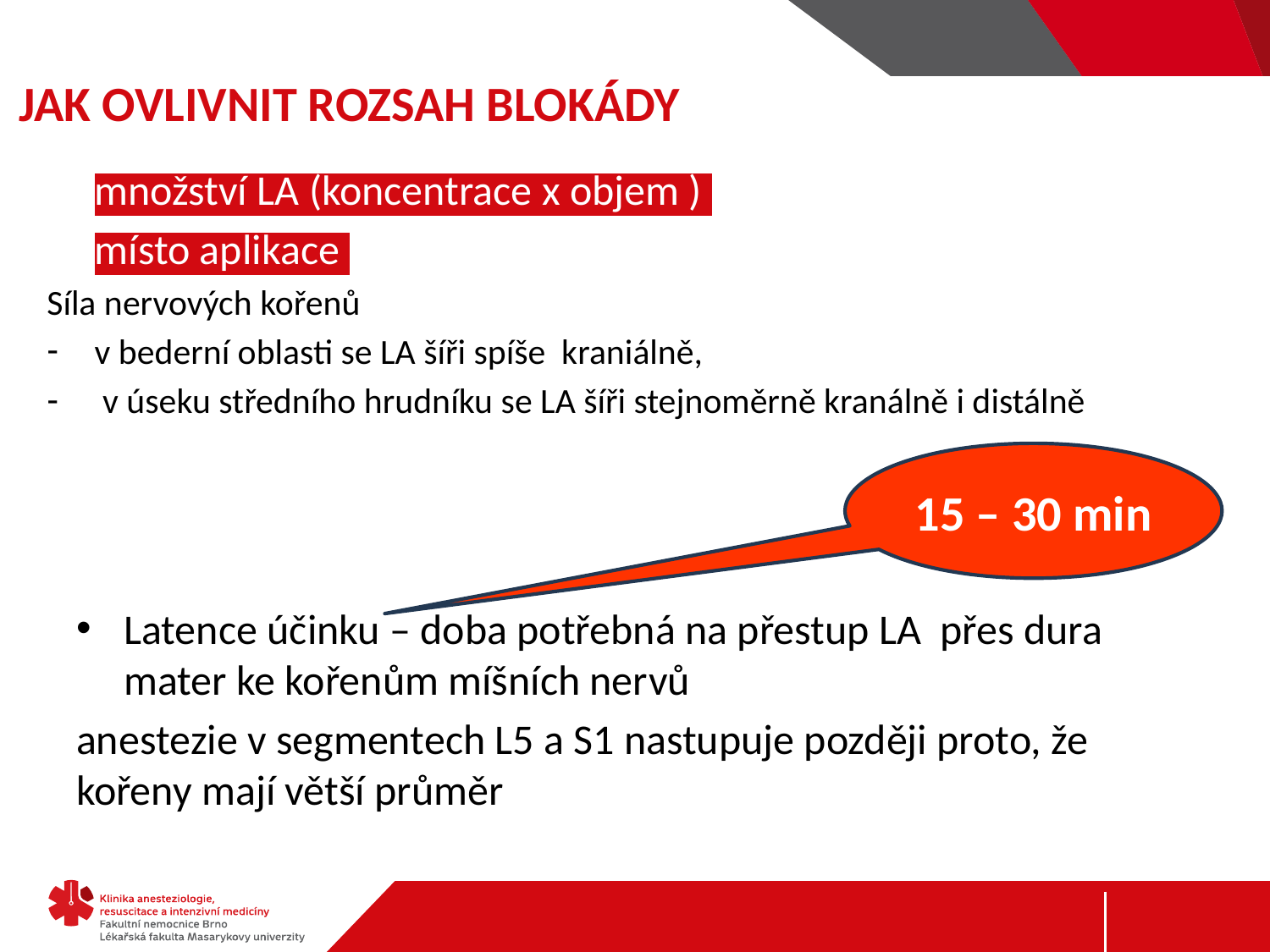

# JAK OVLIVNIT ROZSAH BLOKÁDY
množství LA (koncentrace x objem )
místo aplikace
Síla nervových kořenů
v bederní oblasti se LA šíři spíše  kraniálně,
 v úseku středního hrudníku se LA šíři stejnoměrně kranálně i distálně
15 – 30 min
Latence účinku – doba potřebná na přestup LA  přes dura mater ke kořenům míšních nervů
anestezie v segmentech L5 a S1 nastupuje později proto, že kořeny mají větší průměr